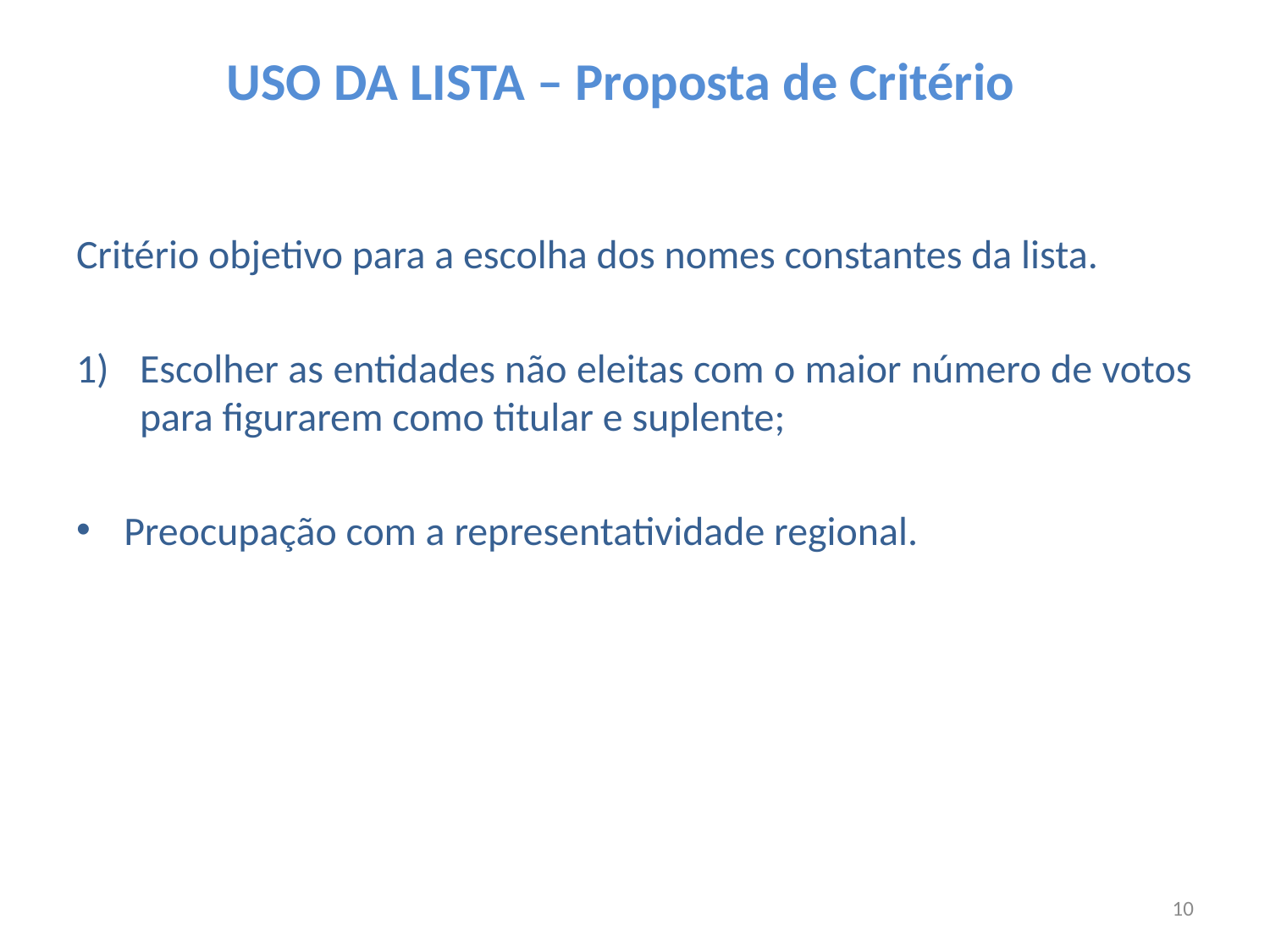

# USO DA LISTA – Proposta de Critério
Critério objetivo para a escolha dos nomes constantes da lista.

Escolher as entidades não eleitas com o maior número de votos para figurarem como titular e suplente;

Preocupação com a representatividade regional.
10